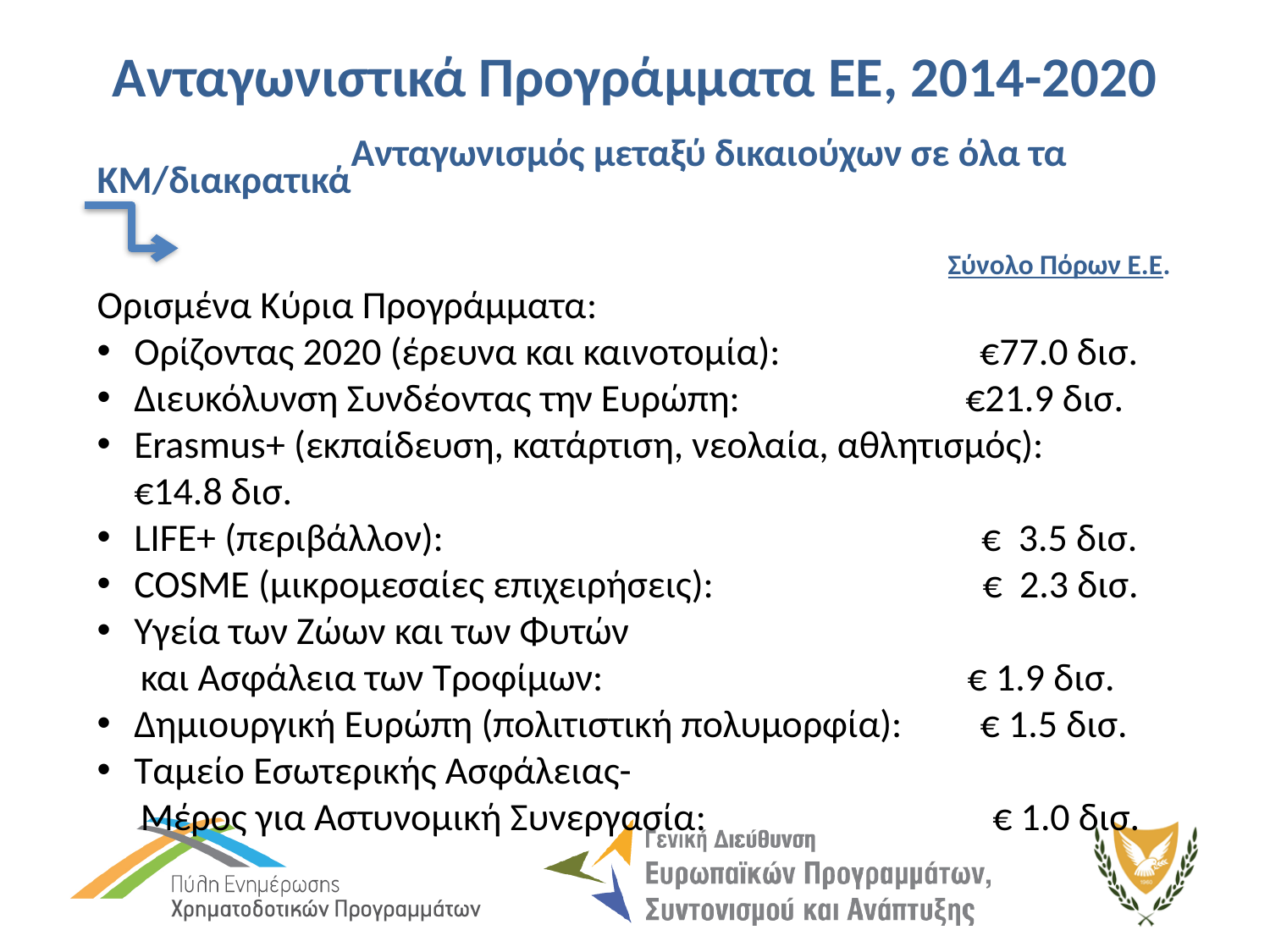

# Ανταγωνιστικά Προγράμματα ΕΕ, 2014-2020
		Ανταγωνισμός μεταξύ δικαιούχων σε όλα τα ΚΜ/διακρατικά

                                                                                                                                      Σύνολο Πόρων Ε.Ε.
Ορισμένα Κύρια Προγράμματα:
Ορίζοντας 2020 (έρευνα και καινοτομία):                       €77.0 δισ.
Διευκόλυνση Συνδέοντας την Ευρώπη:                          €21.9 δισ.
Erasmus+ (εκπαίδευση, κατάρτιση, νεολαία, αθλητισμός):          €14.8 δισ.
LIFE+ (περιβάλλον):                                                              €  3.5 δισ.
COSME (μικρομεσαίες επιχειρήσεις):                               €  2.3 δισ.
Υγεία των Ζώων και των Φυτών
     και Ασφάλεια των Τροφίμων:                                          € 1.9 δισ.
Δημιουργική Ευρώπη (πολιτιστική πολυμορφία):         € 1.5 δισ.
Ταμείο Εσωτερικής Ασφάλειας-
     Μέρος για Αστυνομική Συνεργασία:                                 € 1.0 δισ.